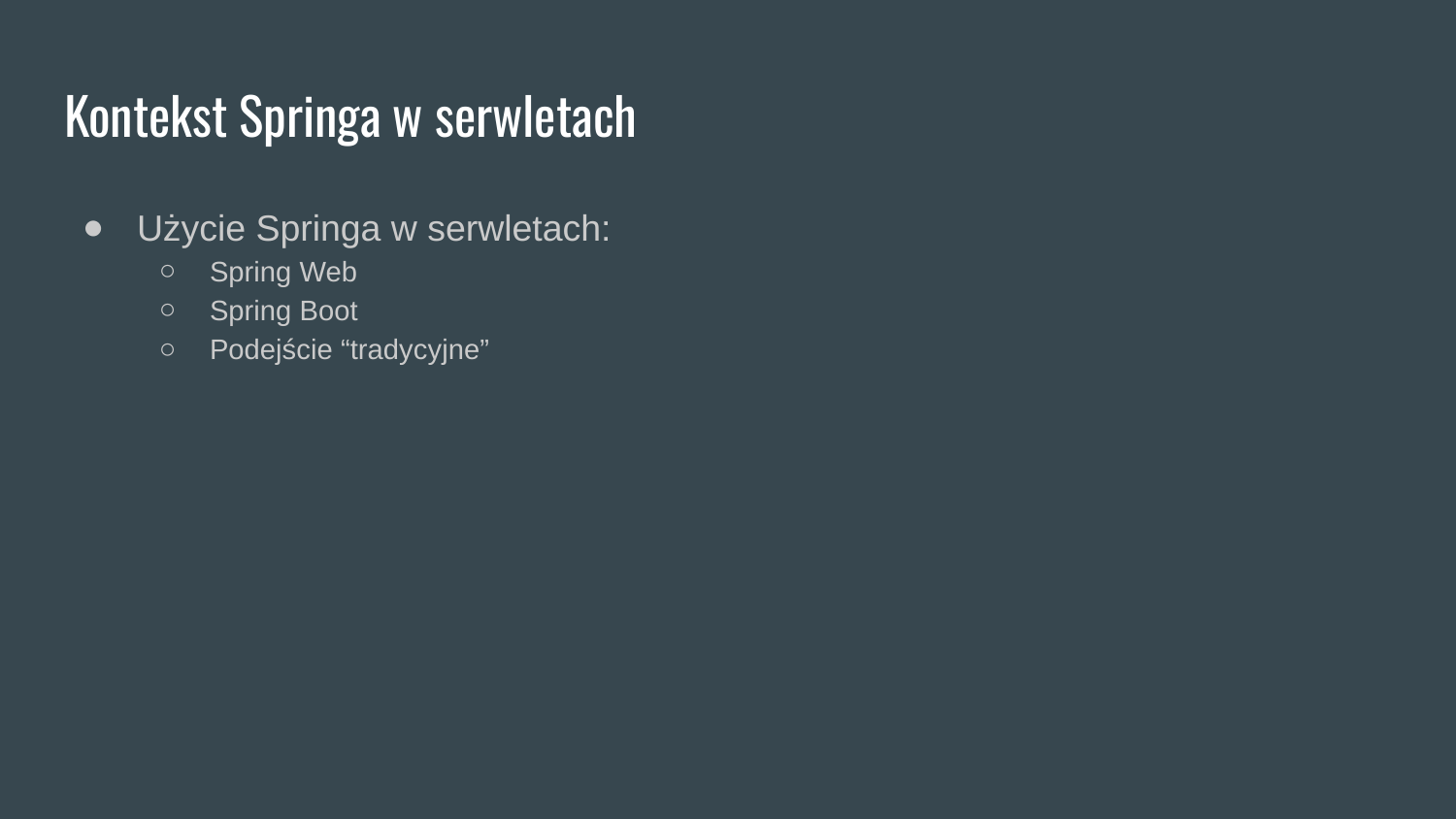

# Kontekst Springa w serwletach
Użycie Springa w serwletach:
Spring Web
Spring Boot
Podejście “tradycyjne”